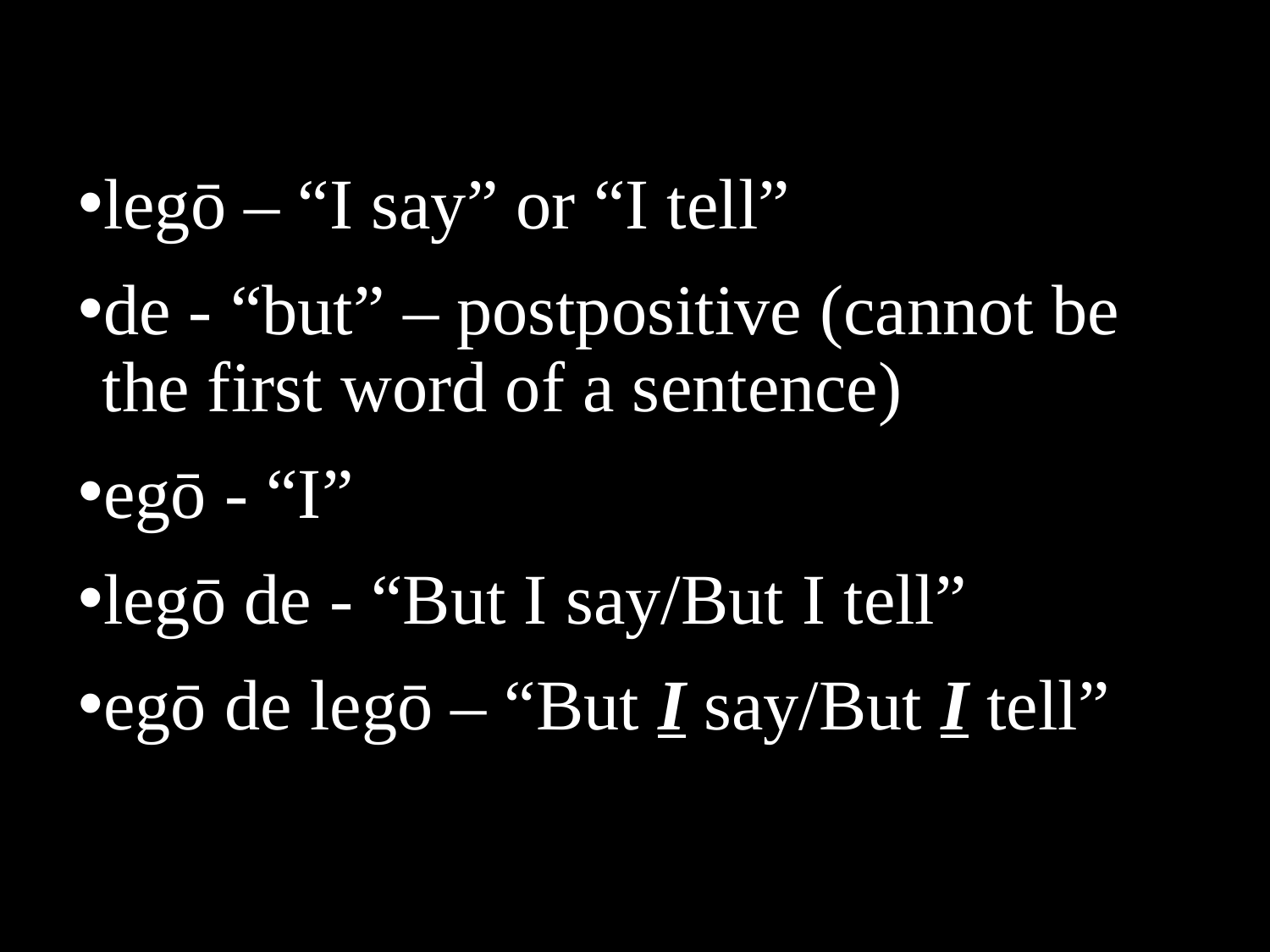

legō – “I say” or “I tell”
de - “but” – postpositive (cannot be the first word of a sentence)
egō - “I”
legō de - “But I say/But I tell”
egō de legō – “But I say/But I tell”